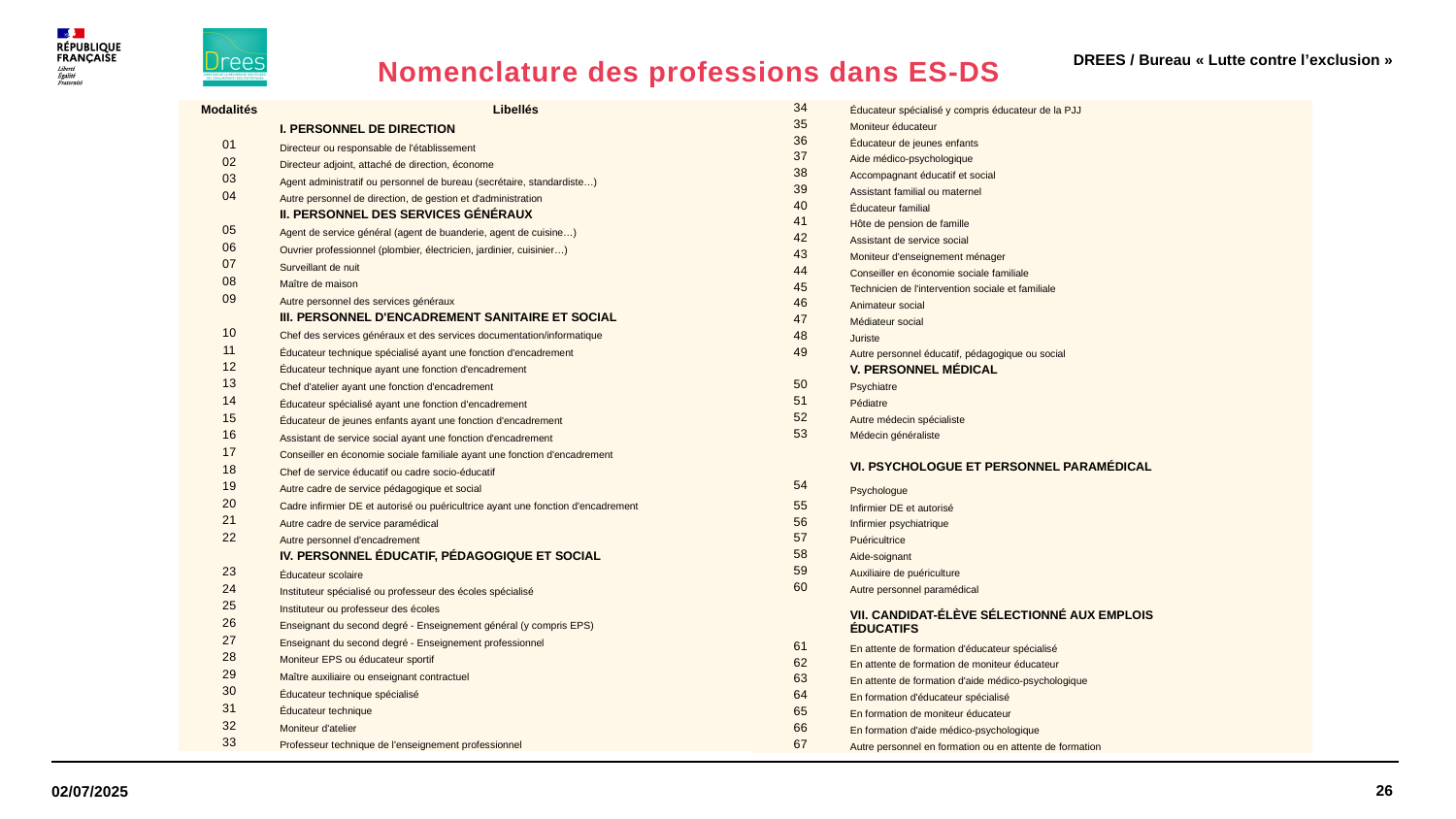

# Nomenclature des professions dans ES-DS
DREES / Bureau « Lutte contre l’exclusion »
| Modalités | Libellés |  |  |
| --- | --- | --- | --- |
|  | I. PERSONNEL DE DIRECTION |  |  |
| 01 | Directeur ou responsable de l’établissement |  |  |
| 02 | Directeur adjoint, attaché de direction, économe |  |  |
| 03 | Agent administratif ou personnel de bureau (secrétaire, standardiste…) |  |  |
| 04 | Autre personnel de direction, de gestion et d'administration |  |  |
|  | II. PERSONNEL DES SERVICES GÉNÉRAUX |  |  |
| 05 | Agent de service général (agent de buanderie, agent de cuisine…) |  |  |
| 06 | Ouvrier professionnel (plombier, électricien, jardinier, cuisinier…) |  |  |
| 07 | Surveillant de nuit |  |  |
| 08 | Maître de maison |  |  |
| 09 | Autre personnel des services généraux |  |  |
|  | III. PERSONNEL D'ENCADREMENT SANITAIRE ET SOCIAL |  |  |
| 10 | Chef des services généraux et des services documentation/informatique |  |  |
| 11 | Éducateur technique spécialisé ayant une fonction d'encadrement |  |  |
| 12 | Éducateur technique ayant une fonction d'encadrement |  |  |
| 13 | Chef d'atelier ayant une fonction d'encadrement |  |  |
| 14 | Éducateur spécialisé ayant une fonction d'encadrement |  |  |
| 15 | Éducateur de jeunes enfants ayant une fonction d'encadrement |  |  |
| 16 | Assistant de service social ayant une fonction d'encadrement |  |  |
| 17 | Conseiller en économie sociale familiale ayant une fonction d'encadrement |  |  |
| 18 | Chef de service éducatif ou cadre socio-éducatif |  |  |
| 19 | Autre cadre de service pédagogique et social |  |  |
| 20 | Cadre infirmier DE et autorisé ou puéricultrice ayant une fonction d'encadrement |  |  |
| 21 | Autre cadre de service paramédical |  |  |
| 22 | Autre personnel d'encadrement |  |  |
|  | IV. PERSONNEL ÉDUCATIF, PÉDAGOGIQUE ET SOCIAL |  |  |
| 23 | Éducateur scolaire |  |  |
| 24 | Instituteur spécialisé ou professeur des écoles spécialisé |  |  |
| 25 | Instituteur ou professeur des écoles |  |  |
| 26 | Enseignant du second degré - Enseignement général (y compris EPS) |  |  |
| 27 | Enseignant du second degré - Enseignement professionnel |  |  |
| 28 | Moniteur EPS ou éducateur sportif |  |  |
| 29 | Maître auxiliaire ou enseignant contractuel |  |  |
| 30 | Éducateur technique spécialisé |  |  |
| 31 | Éducateur technique |  |  |
| 32 | Moniteur d'atelier |  |  |
| 33 | Professeur technique de l'enseignement professionnel |  |  |
| 34 | Éducateur spécialisé y compris éducateur de la PJJ |  |  |
| --- | --- | --- | --- |
| 35 | Moniteur éducateur |  |  |
| 36 | Éducateur de jeunes enfants |  |  |
| 37 | Aide médico-psychologique |  |  |
| 38 | Accompagnant éducatif et social |  |  |
| 39 | Assistant familial ou maternel |  |  |
| 40 | Éducateur familial |  |  |
| 41 | Hôte de pension de famille |  |  |
| 42 | Assistant de service social |  |  |
| 43 | Moniteur d'enseignement ménager |  |  |
| 44 | Conseiller en économie sociale familiale |  |  |
| 45 | Technicien de l'intervention sociale et familiale |  |  |
| 46 | Animateur social |  |  |
| 47 | Médiateur social |  |  |
| 48 | Juriste |  |  |
| 49 | Autre personnel éducatif, pédagogique ou social |  |  |
|  | V. PERSONNEL MÉDICAL |  |  |
| 50 | Psychiatre |  |  |
| 51 | Pédiatre |  |  |
| 52 | Autre médecin spécialiste |  |  |
| 53 | Médecin généraliste |  |  |
|  | VI. PSYCHOLOGUE ET PERSONNEL PARAMÉDICAL |  |  |
| 54 | Psychologue |  |  |
| 55 | Infirmier DE et autorisé |  |  |
| 56 | Infirmier psychiatrique |  |  |
| 57 | Puéricultrice |  |  |
| 58 | Aide-soignant |  |  |
| 59 | Auxiliaire de puériculture |  |  |
| 60 | Autre personnel paramédical |  |  |
|  | VII. CANDIDAT-ÉLÈVE SÉLECTIONNÉ AUX EMPLOIS ÉDUCATIFS |  |  |
| 61 | En attente de formation d'éducateur spécialisé |  |  |
| 62 | En attente de formation de moniteur éducateur |  |  |
| 63 | En attente de formation d'aide médico-psychologique |  |  |
| 64 | En formation d'éducateur spécialisé |  |  |
| 65 | En formation de moniteur éducateur |  |  |
| 66 | En formation d'aide médico-psychologique |  |  |
| 67 | Autre personnel en formation ou en attente de formation |  |  |
26
02/07/2025